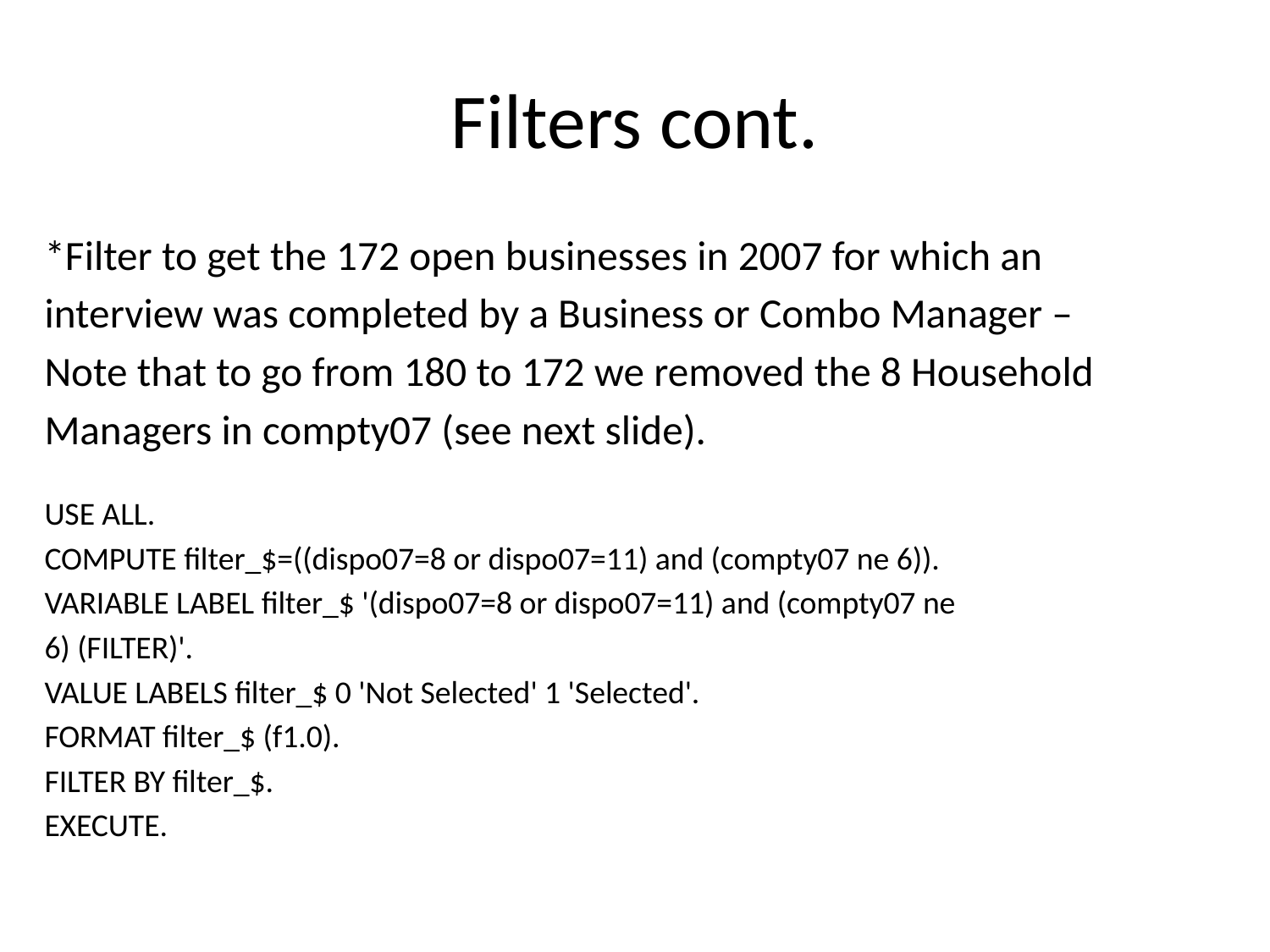

# Filters cont.
*Filter to get the 172 open businesses in 2007 for which an
interview was completed by a Business or Combo Manager –
Note that to go from 180 to 172 we removed the 8 Household
Managers in compty07 (see next slide).

USE ALL.
COMPUTE filter_$=((dispo07=8 or dispo07=11) and (compty07 ne 6)).
VARIABLE LABEL filter_$ '(dispo07=8 or dispo07=11) and (compty07 ne
6) (FILTER)'.
VALUE LABELS filter_$ 0 'Not Selected' 1 'Selected'.
FORMAT filter_$ (f1.0).
FILTER BY filter_$.
EXECUTE.